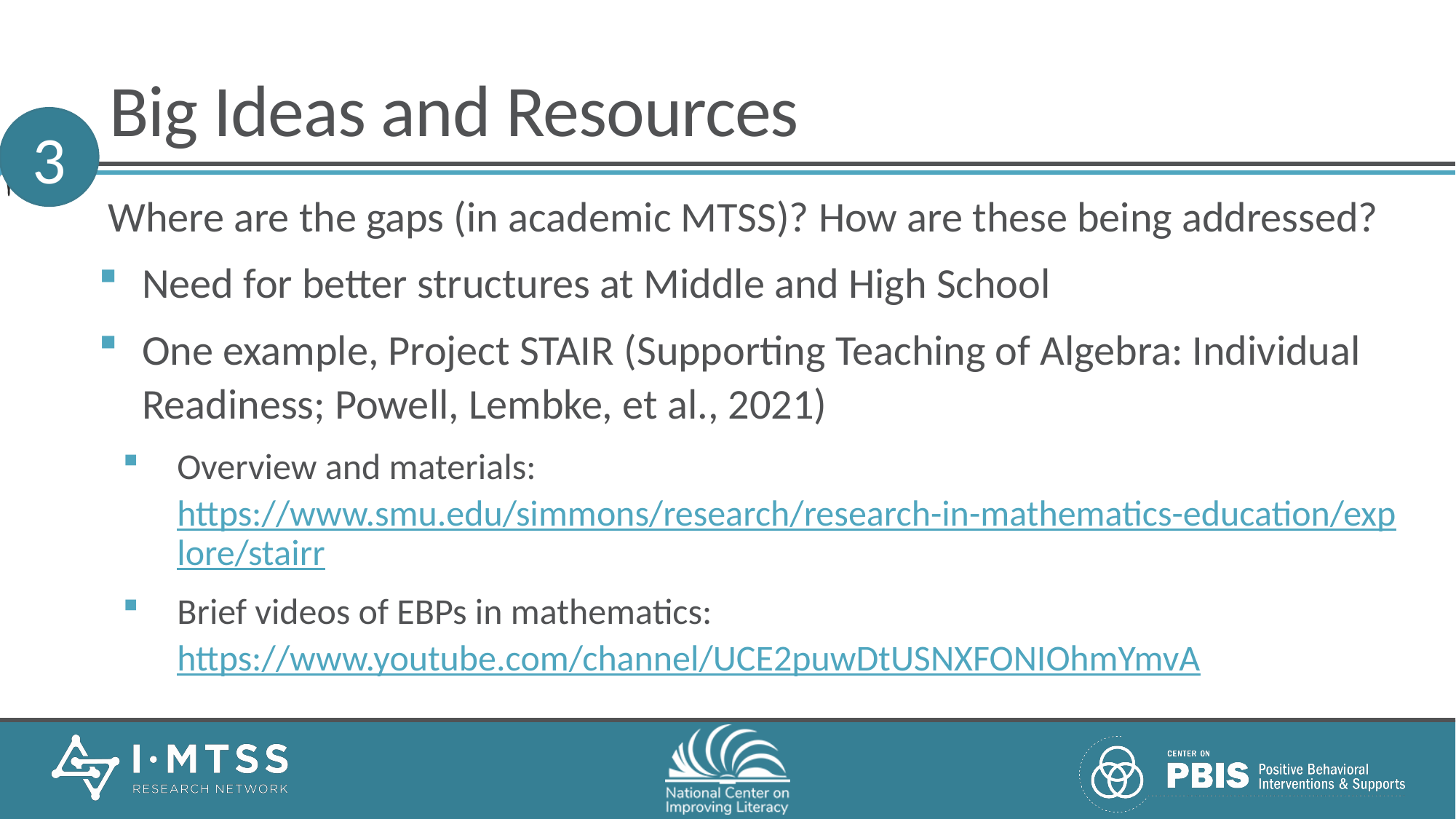

# Big Ideas and Resources (10)
3
Where are the gaps (in academic MTSS)? How are these being addressed?
Need for better structures at Middle and High School
One example, Project STAIR (Supporting Teaching of Algebra: Individual Readiness; Powell, Lembke, et al., 2021)
Overview and materials: https://www.smu.edu/simmons/research/research-in-mathematics-education/explore/stairr
Brief videos of EBPs in mathematics: https://www.youtube.com/channel/UCE2puwDtUSNXFONIOhmYmvA